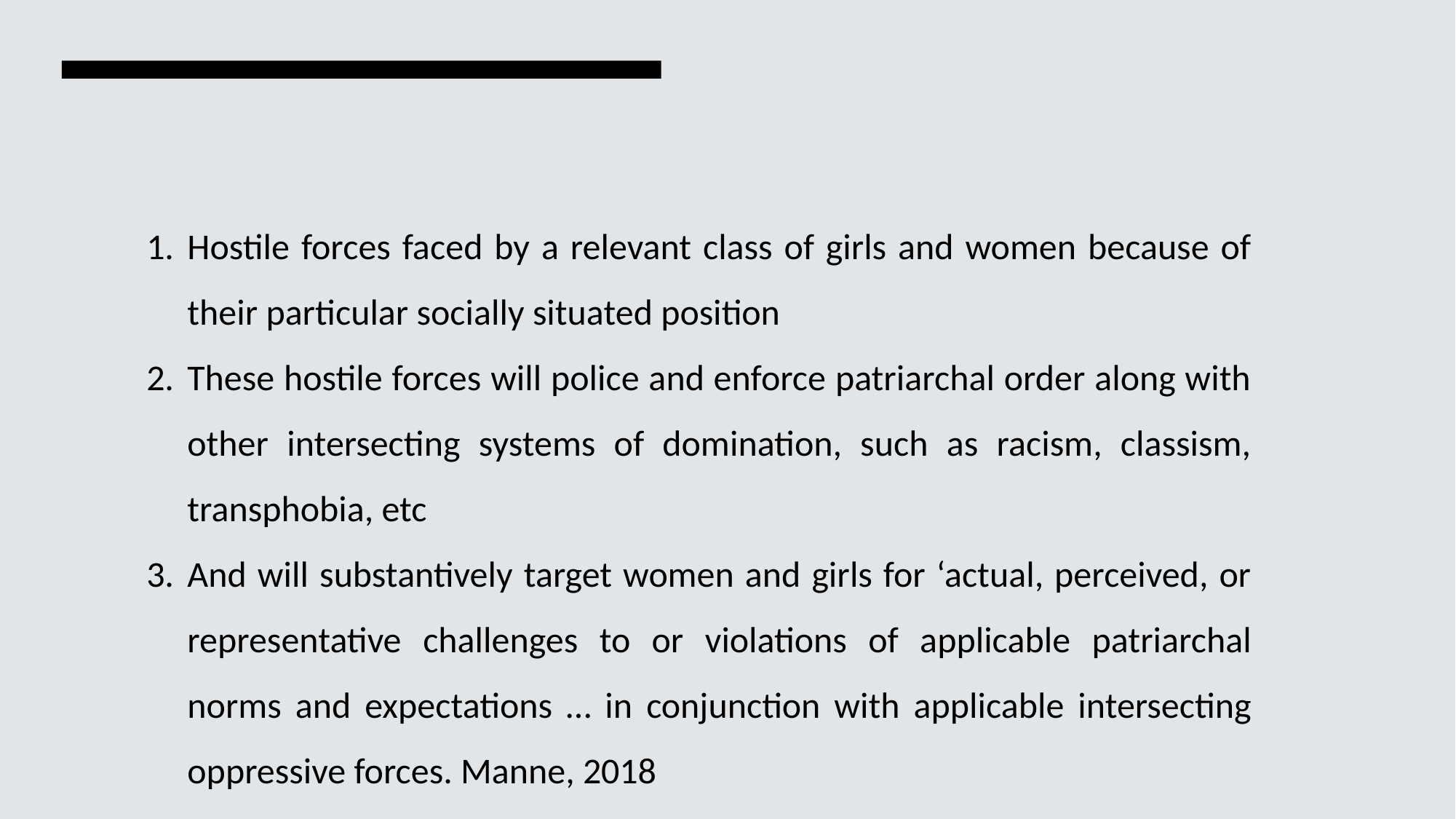

Hostile forces faced by a relevant class of girls and women because of their particular socially situated position
These hostile forces will police and enforce patriarchal order along with other intersecting systems of domination, such as racism, classism, transphobia, etc
And will substantively target women and girls for ‘actual, perceived, or representative challenges to or violations of applicable patriarchal norms and expectations … in conjunction with applicable intersecting oppressive forces. Manne, 2018